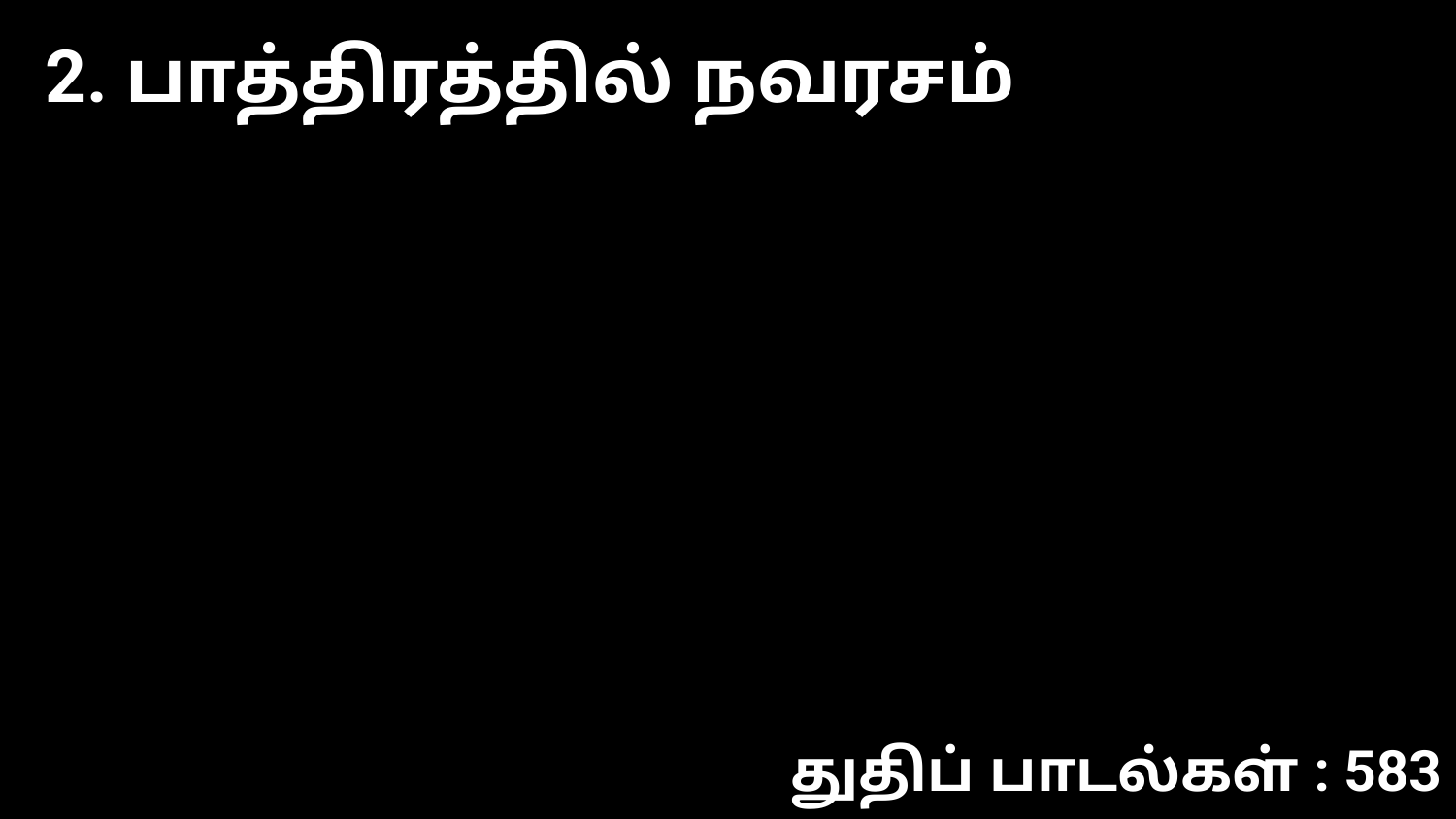

2. பாத்திரத்தில் நவரசம்
துதிப் பாடல்கள் : 583